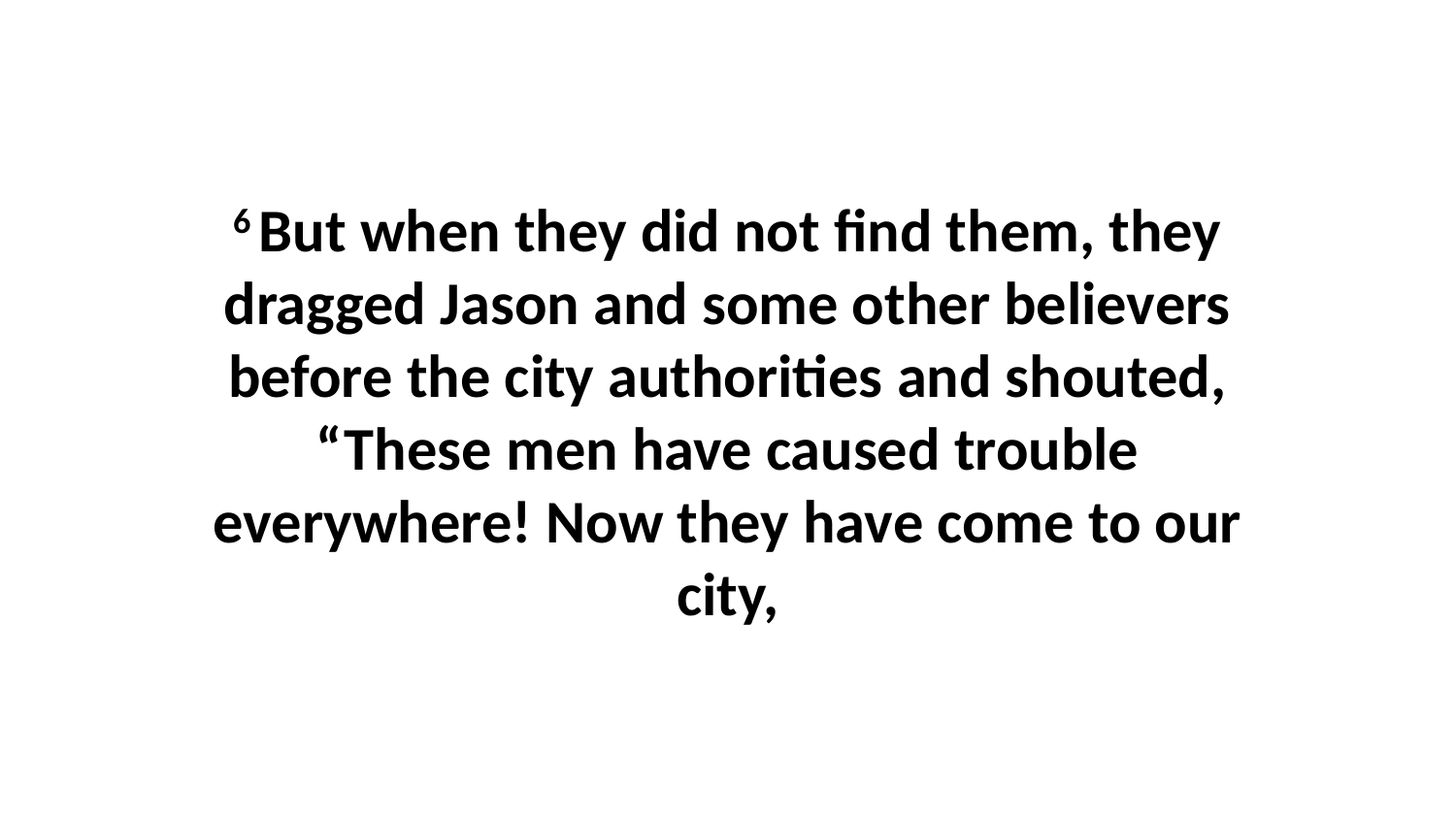

6 But when they did not find them, they dragged Jason and some other believers before the city authorities and shouted, “These men have caused trouble everywhere! Now they have come to our city,